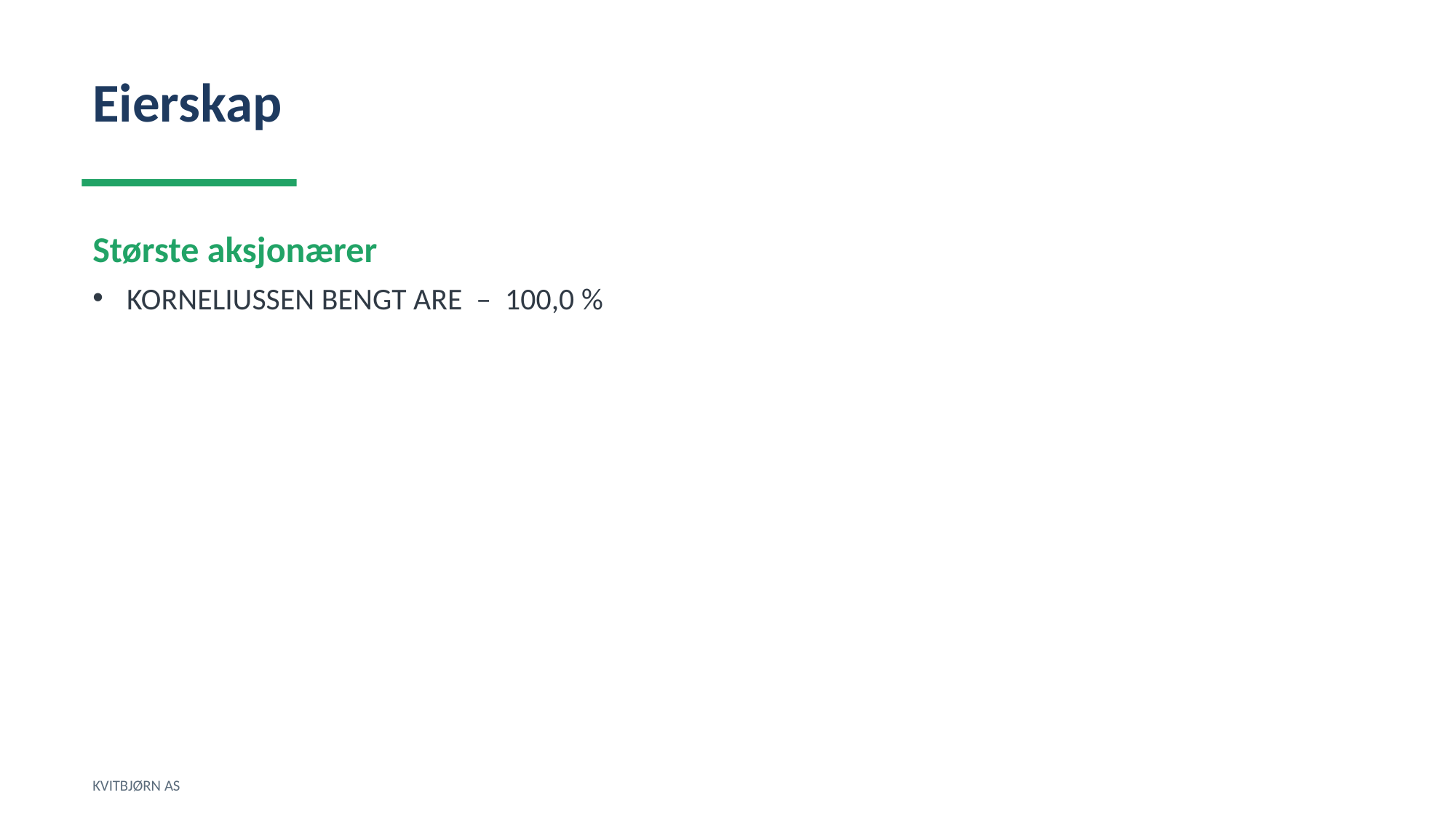

Eierskap

Største aksjonærer
KORNELIUSSEN BENGT ARE  –  100,0 %
KVITBJØRN AS